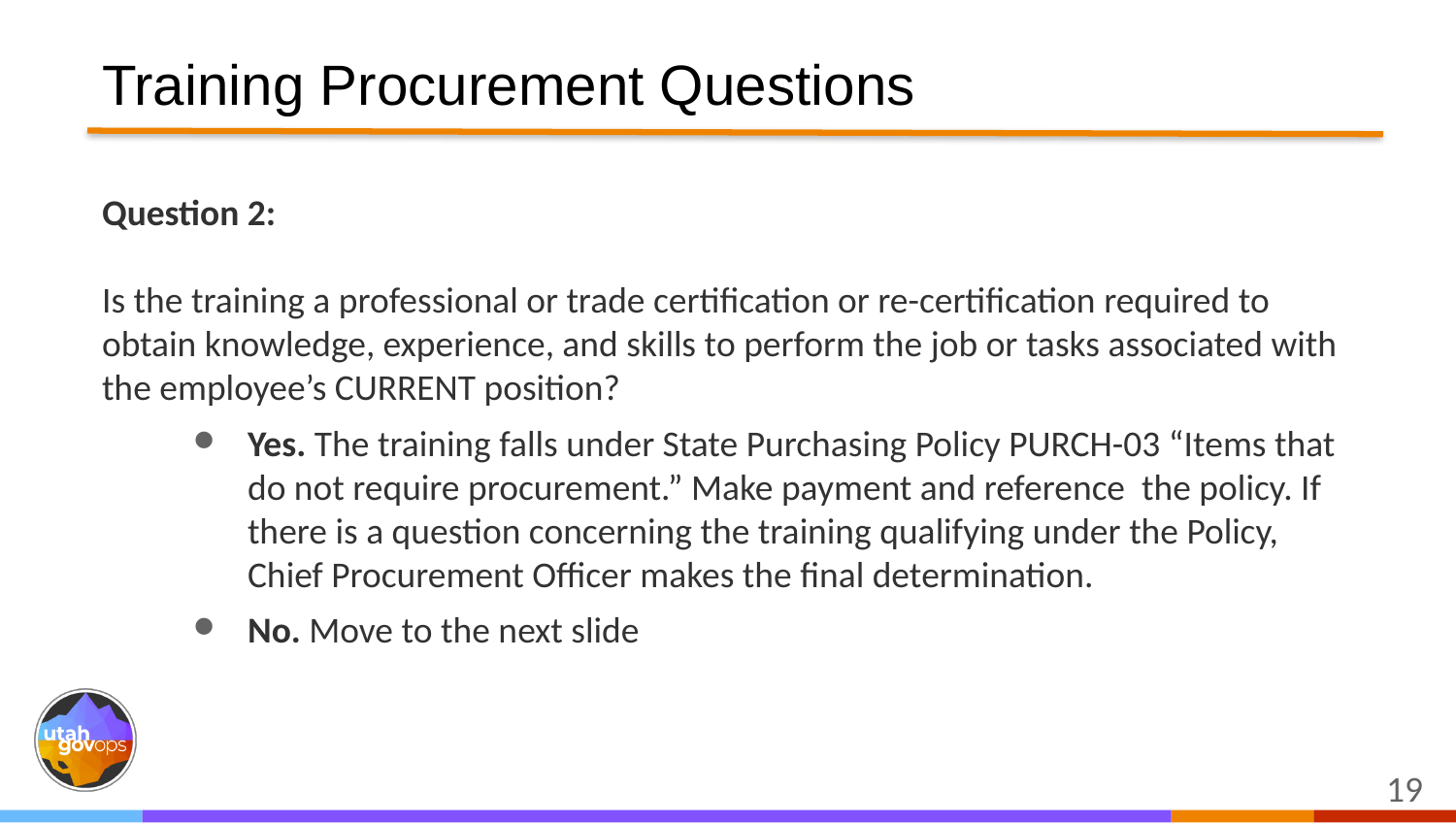

Training Procurement Questions
Question 2:

Is the training a professional or trade certification or re-certification required to obtain knowledge, experience, and skills to perform the job or tasks associated with the employee’s CURRENT position?
Yes. The training falls under State Purchasing Policy PURCH-03 “Items that do not require procurement.” Make payment and reference  the policy. If there is a question concerning the training qualifying under the Policy, Chief Procurement Officer makes the final determination.
No. Move to the next slide

19